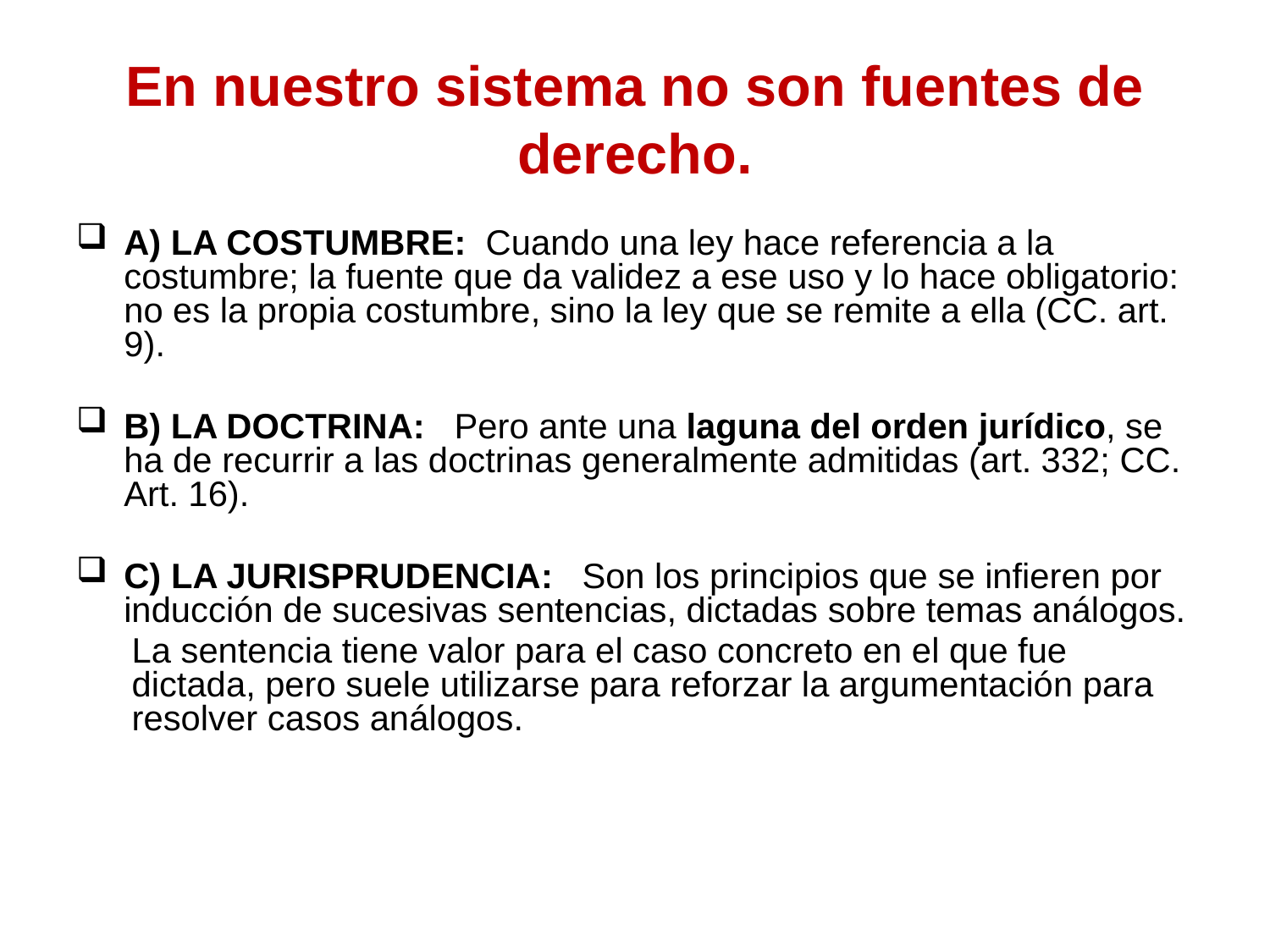

# En nuestro sistema no son fuentes de derecho.
A) LA COSTUMBRE:  Cuando una ley hace referencia a la costumbre; la fuente que da validez a ese uso y lo hace obligatorio: no es la propia costumbre, sino la ley que se remite a ella (CC. art. 9).

B) LA DOCTRINA:   Pero ante una laguna del orden jurídico, se ha de recurrir a las doctrinas generalmente admitidas (art. 332; CC. Art. 16).

C) LA JURISPRUDENCIA:   Son los principios que se infieren por inducción de sucesivas sentencias, dictadas sobre temas análogos.
La sentencia tiene valor para el caso concreto en el que fue dictada, pero suele utilizarse para reforzar la argumentación para resolver casos análogos.